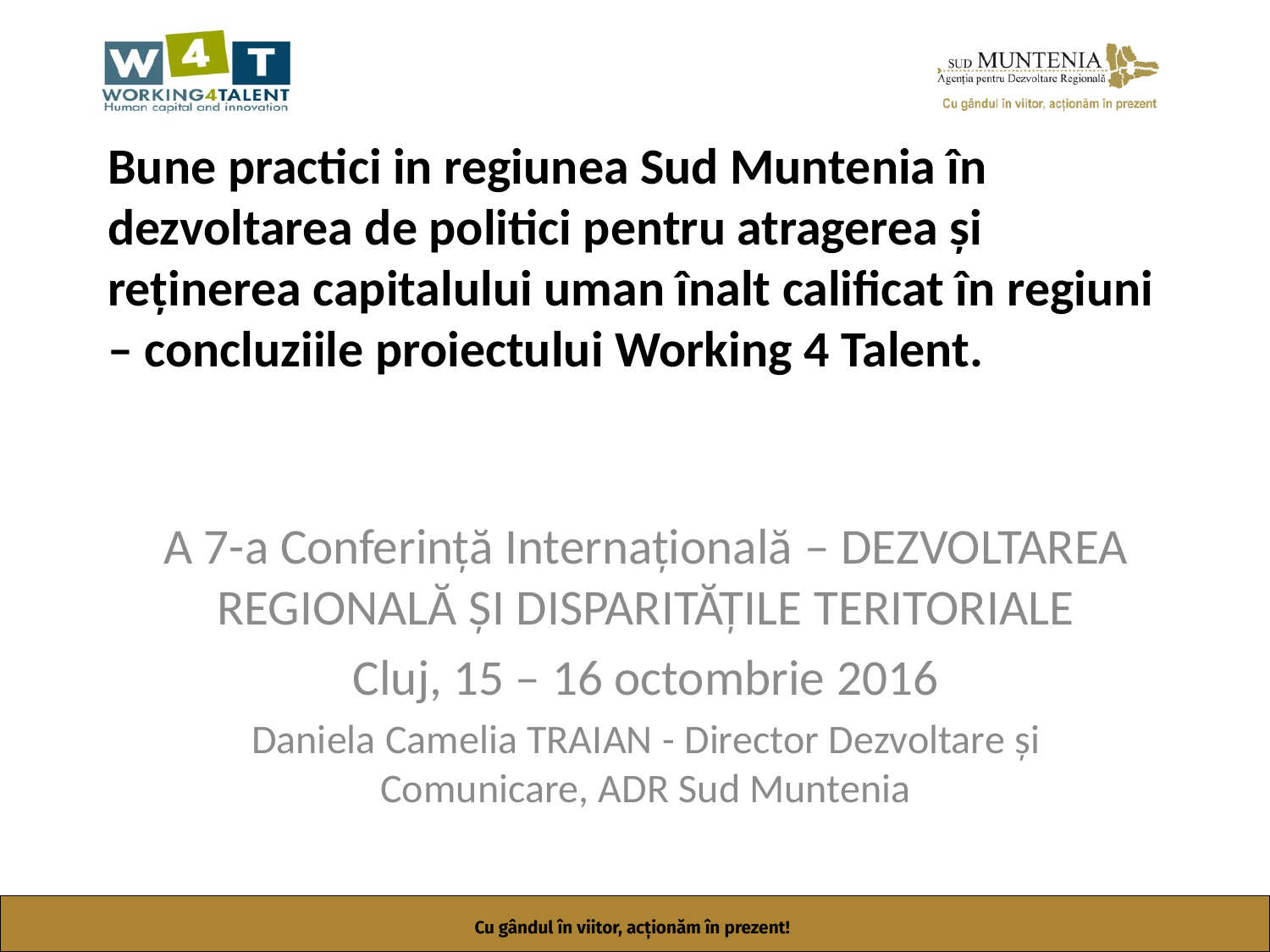

Bune practici in regiunea Sud Muntenia în dezvoltarea de politici pentru atragerea și reținerea capitalului uman înalt calificat în regiuni – concluziile proiectului Working 4 Talent.
A 7-a Conferință Internațională – DEZVOLTAREA REGIONALĂ ȘI DISPARITĂȚILE TERITORIALE
Cluj, 15 – 16 octombrie 2016
Daniela Camelia TRAIAN - Director Dezvoltare și Comunicare, ADR Sud Muntenia